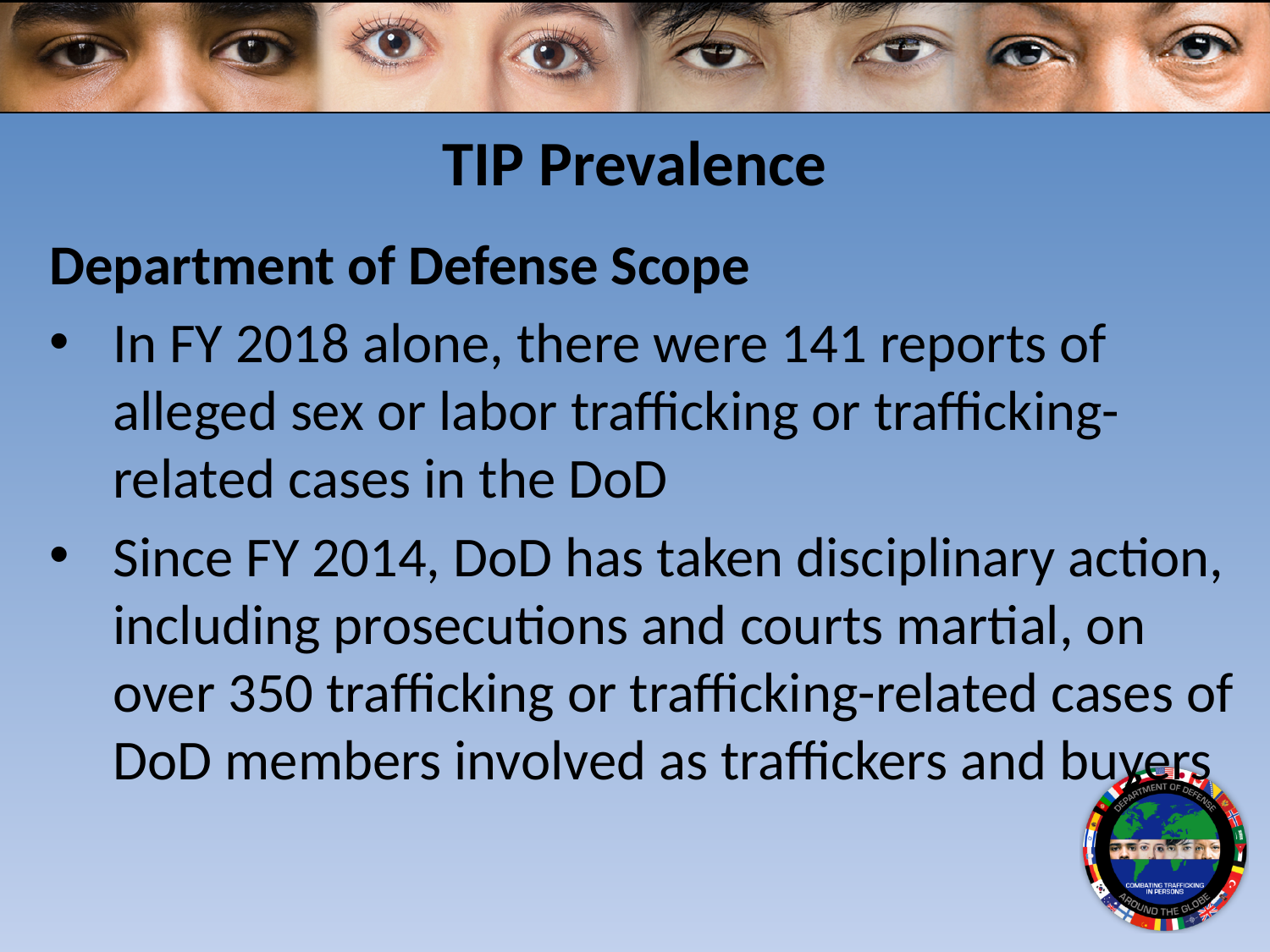

# TIP Prevalence
Department of Defense Scope
In FY 2018 alone, there were 141 reports of alleged sex or labor trafficking or trafficking-related cases in the DoD
Since FY 2014, DoD has taken disciplinary action, including prosecutions and courts martial, on over 350 trafficking or trafficking-related cases of DoD members involved as traffickers and buyers